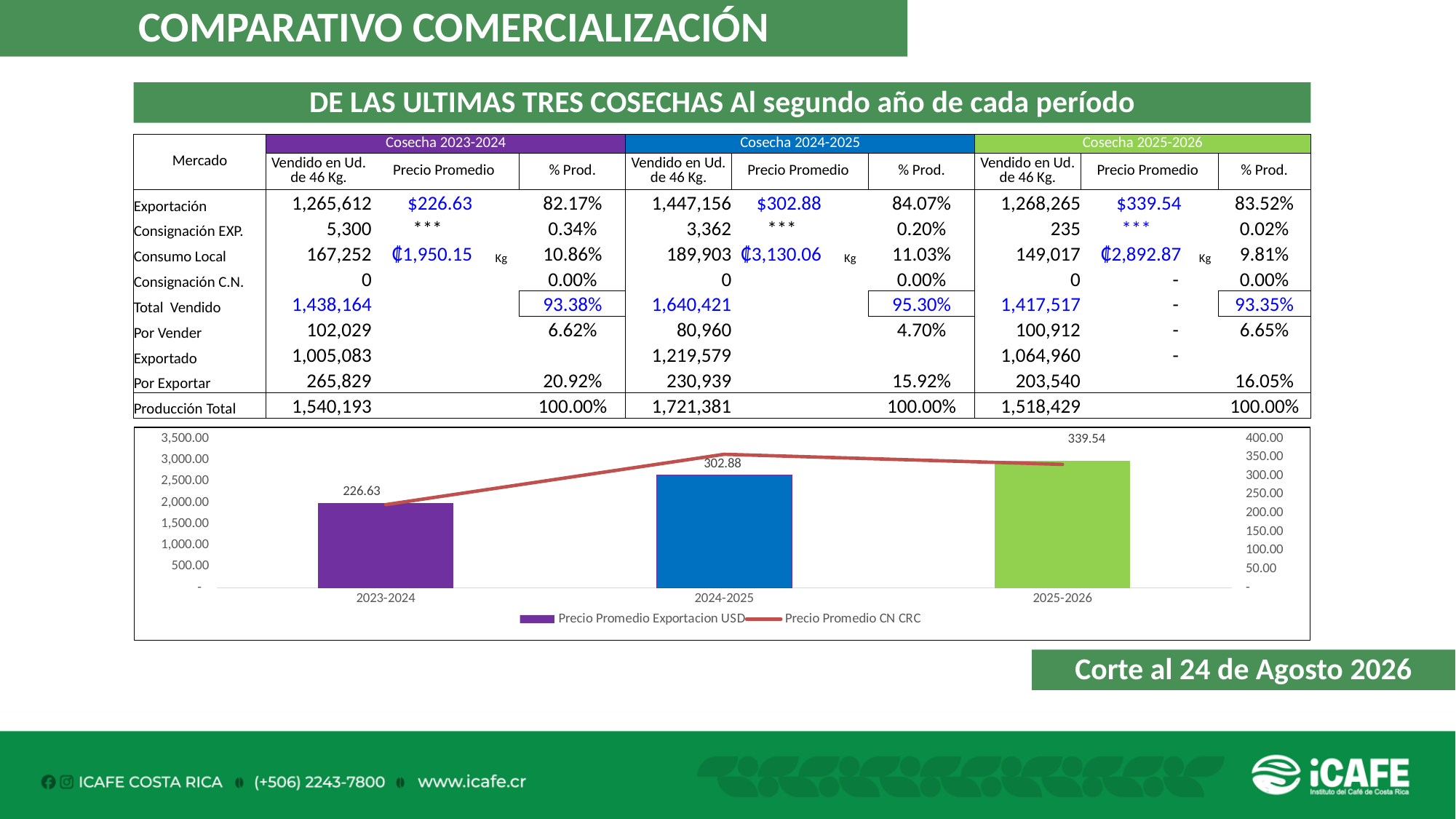

COMPARATIVO COMERCIALIZACIÓN
DE LAS ULTIMAS TRES COSECHAS Al segundo año de cada período
| Mercado | Cosecha 2023-2024 |  |  |  | Cosecha 2024-2025 |  |  |  | Cosecha 2025-2026 |  |  |  |
| --- | --- | --- | --- | --- | --- | --- | --- | --- | --- | --- | --- | --- |
|  | Vendido en Ud. de 46 Kg. | Precio Promedio |  | % Prod. | Vendido en Ud. de 46 Kg. | Precio Promedio |  | % Prod. | Vendido en Ud. de 46 Kg. | Precio Promedio |  | % Prod. |
| Exportación | 1,265,612 | $226.63 |  | 82.17% | 1,447,156 | $302.88 |  | 84.07% | 1,268,265 | $339.54 |  | 83.52% |
| Consignación EXP. | 5,300 | \*\*\* |  | 0.34% | 3,362 | \*\*\* |  | 0.20% | 235 | \*\*\* |  | 0.02% |
| Consumo Local | 167,252 | ₡1,950.15 | Kg | 10.86% | 189,903 | ₡3,130.06 | Kg | 11.03% | 149,017 | ₡2,892.87 | Kg | 9.81% |
| Consignación C.N. | 0 |  |  | 0.00% | 0 |  |  | 0.00% | 0 | - |  | 0.00% |
| Total Vendido | 1,438,164 |  |  | 93.38% | 1,640,421 |  |  | 95.30% | 1,417,517 | - |  | 93.35% |
| Por Vender | 102,029 |  |  | 6.62% | 80,960 |  |  | 4.70% | 100,912 | - |  | 6.65% |
| Exportado | 1,005,083 |  |  |  | 1,219,579 |  |  |  | 1,064,960 | - |  |  |
| Por Exportar | 265,829 |  |  | 20.92% | 230,939 |  |  | 15.92% | 203,540 |  |  | 16.05% |
| Producción Total | 1,540,193 |  |  | 100.00% | 1,721,381 |  |  | 100.00% | 1,518,429 |  |  | 100.00% |

### Chart

| Category | Precio Promedio Exportacion USD | Precio Promedio CN CRC |
|---|---|---|
| 2023-2024 | 226.63 | 1950.15 |
|  2024-2025  | 302.88 | 3130.06 |
|  2025-2026  | 339.54 | 2892.87 |
Corte al 24 de Agosto 2026